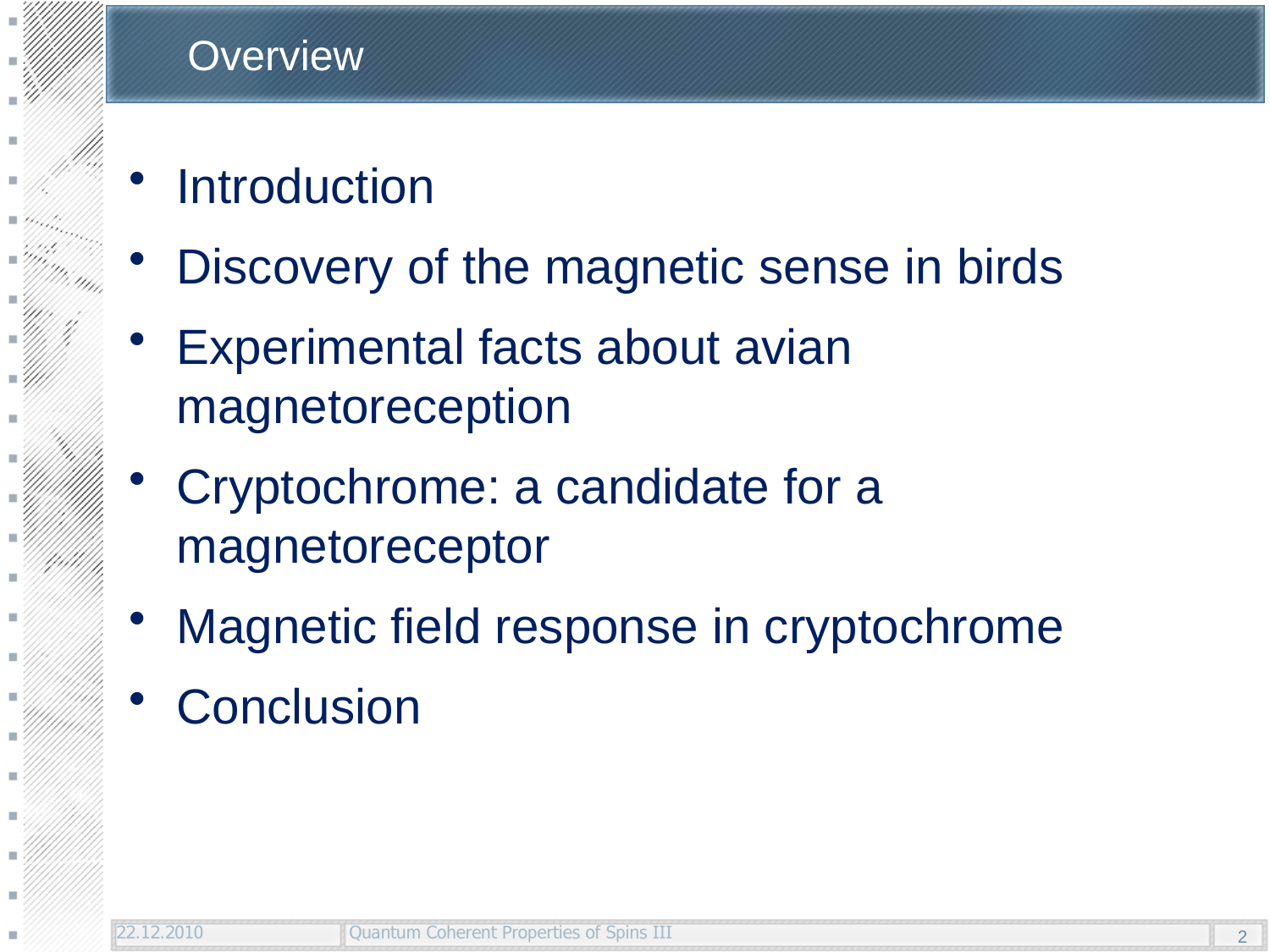

# Overview
Introduction
Discovery of the magnetic sense in birds
Experimental facts about avian magnetoreception
Cryptochrome: a candidate for a magnetoreceptor
Magnetic field response in cryptochrome
Conclusion
22.12.2010
Quantum Coherent Properties of Spins III